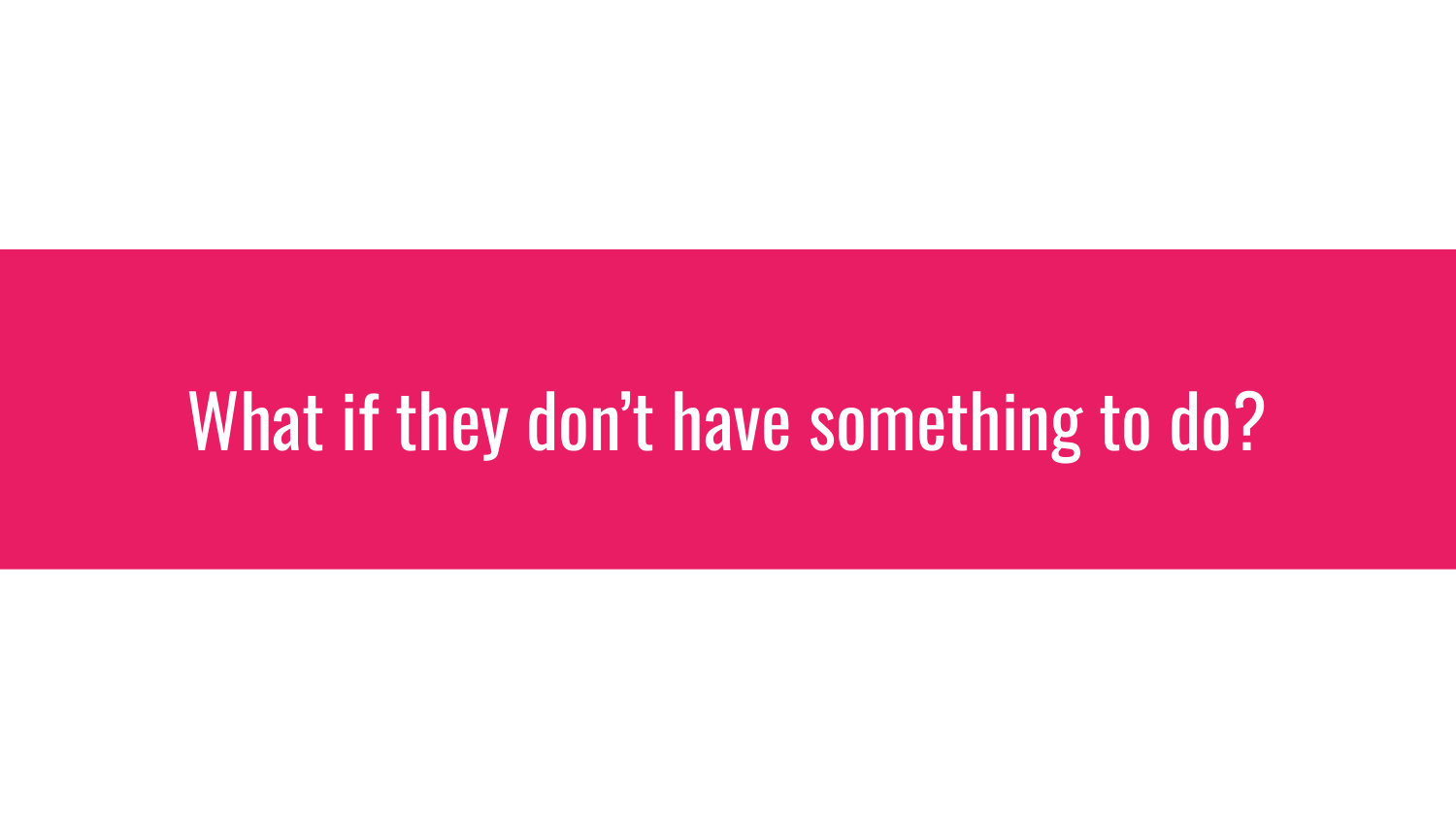

# What if they don’t have something to do?